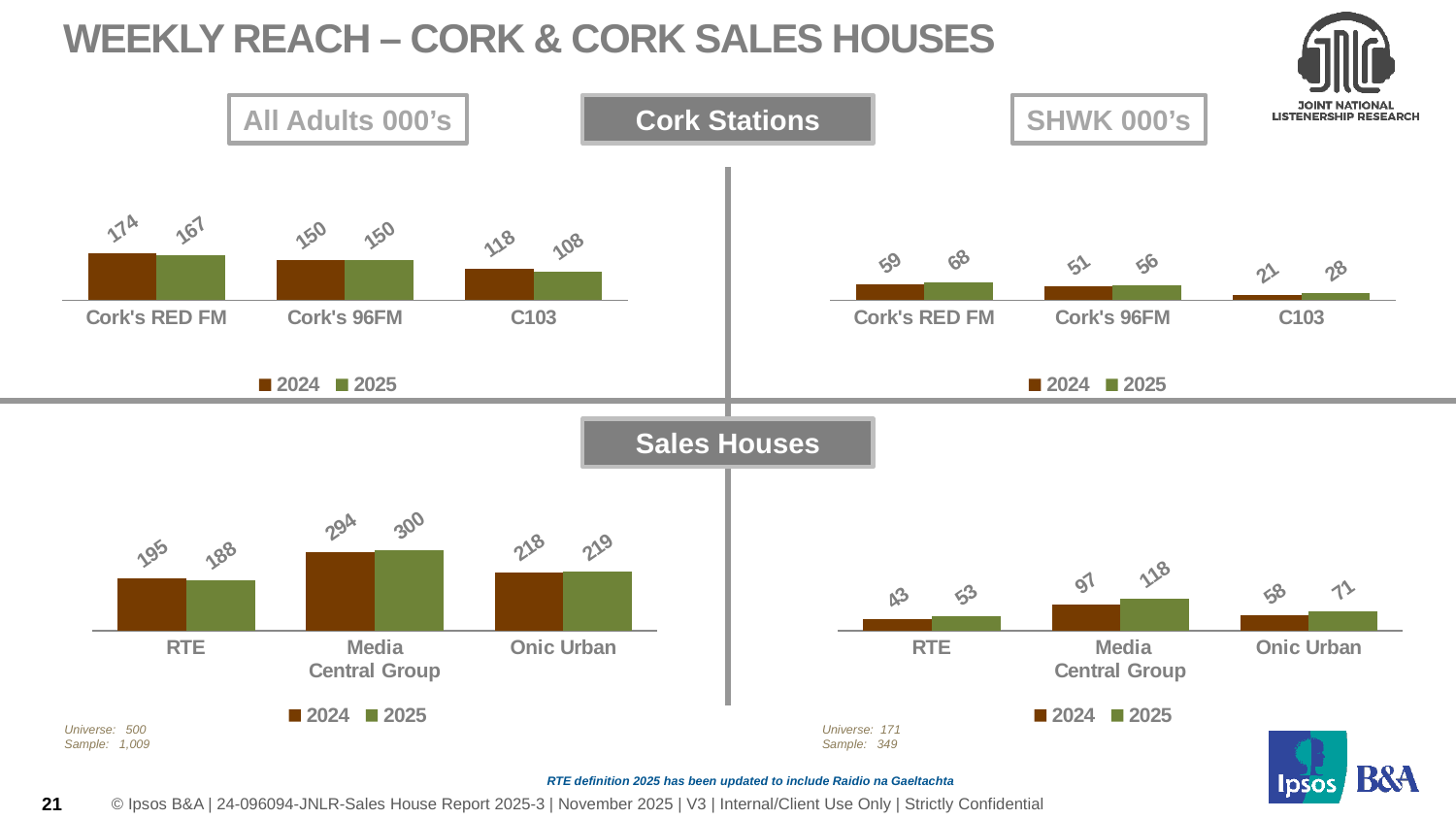

# Weekly Reach – Cork & Cork Sales Houses
All Adults 000’s
Cork Stations
SHWK 000’s

### Chart

| Category | 2024 | 2025 |
|---|---|---|
| Cork's RED FM | 174.0 | 167.0 |
| Cork's 96FM | 150.0 | 150.0 |
| C103 | 118.0 | 108.0 |

### Chart

| Category | 2024 | 2025 |
|---|---|---|
| Cork's RED FM | 59.0 | 68.0 |
| Cork's 96FM | 51.0 | 56.0 |
| C103 | 21.0 | 28.0 |
Sales Houses

### Chart

| Category | 2024 | 2025 |
|---|---|---|
| RTE | 195.0 | 188.0 |
| Media
Central Group | 294.0 | 300.0 |
| Onic Urban | 218.0 | 219.0 |

### Chart

| Category | 2024 | 2025 |
|---|---|---|
| RTE | 43.0 | 53.0 |
|  Media
Central Group | 97.0 | 118.0 |
| Onic Urban | 58.0 | 71.0 |
Universe:	  500
Sample:   1,009
Universe:  171
Sample:   349
21
RTE definition 2025 has been updated to include Raidio na Gaeltachta